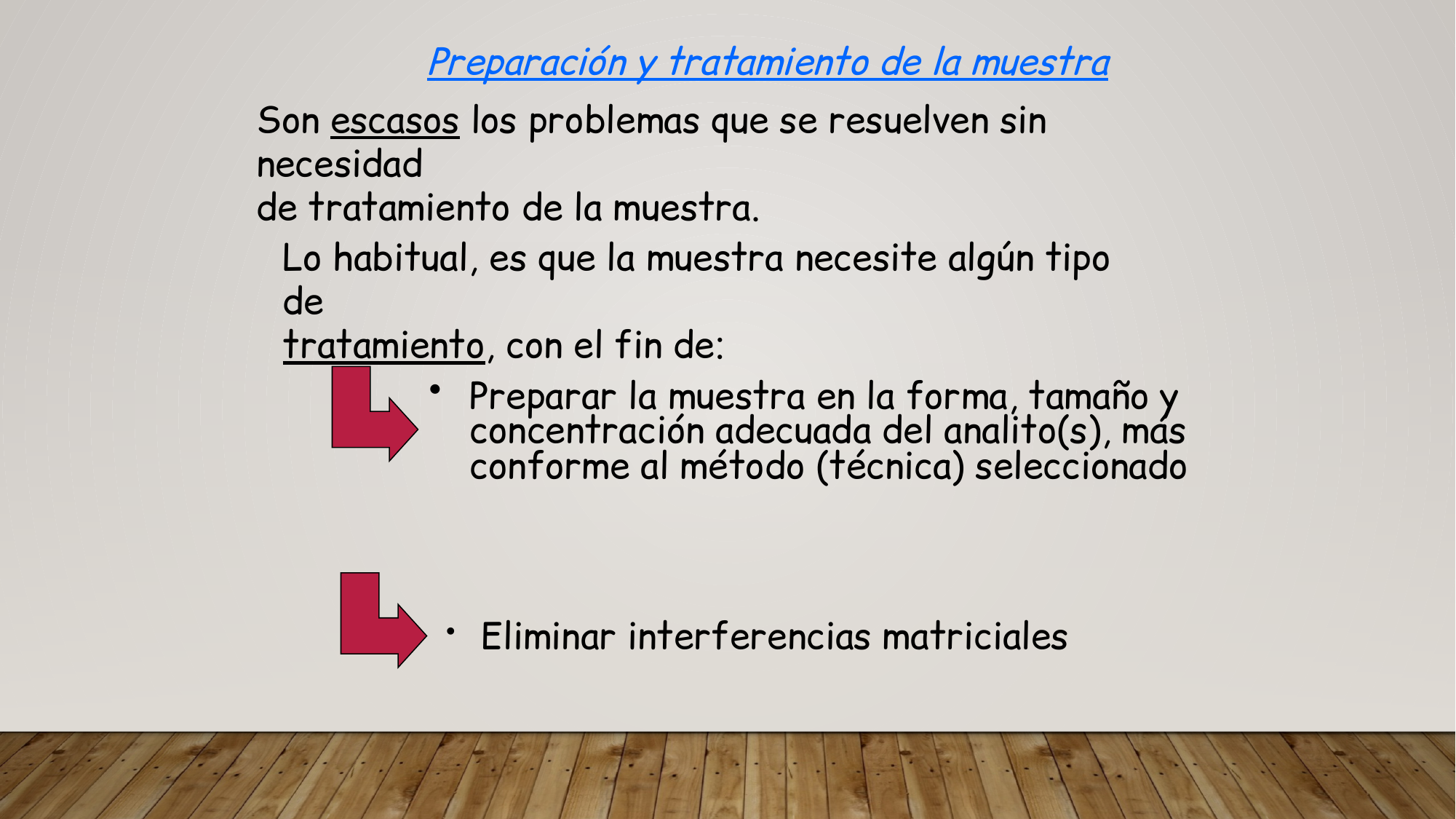

Preparación y tratamiento de la muestra
Son escasos los problemas que se resuelven sin necesidad
de tratamiento de la muestra.
Lo habitual, es que la muestra necesite algún tipo de
tratamiento, con el fin de:

Preparar la muestra en la forma, tamaño y concentración adecuada del analito(s), más conforme al método (técnica) seleccionado

   Eliminar interferencias matriciales